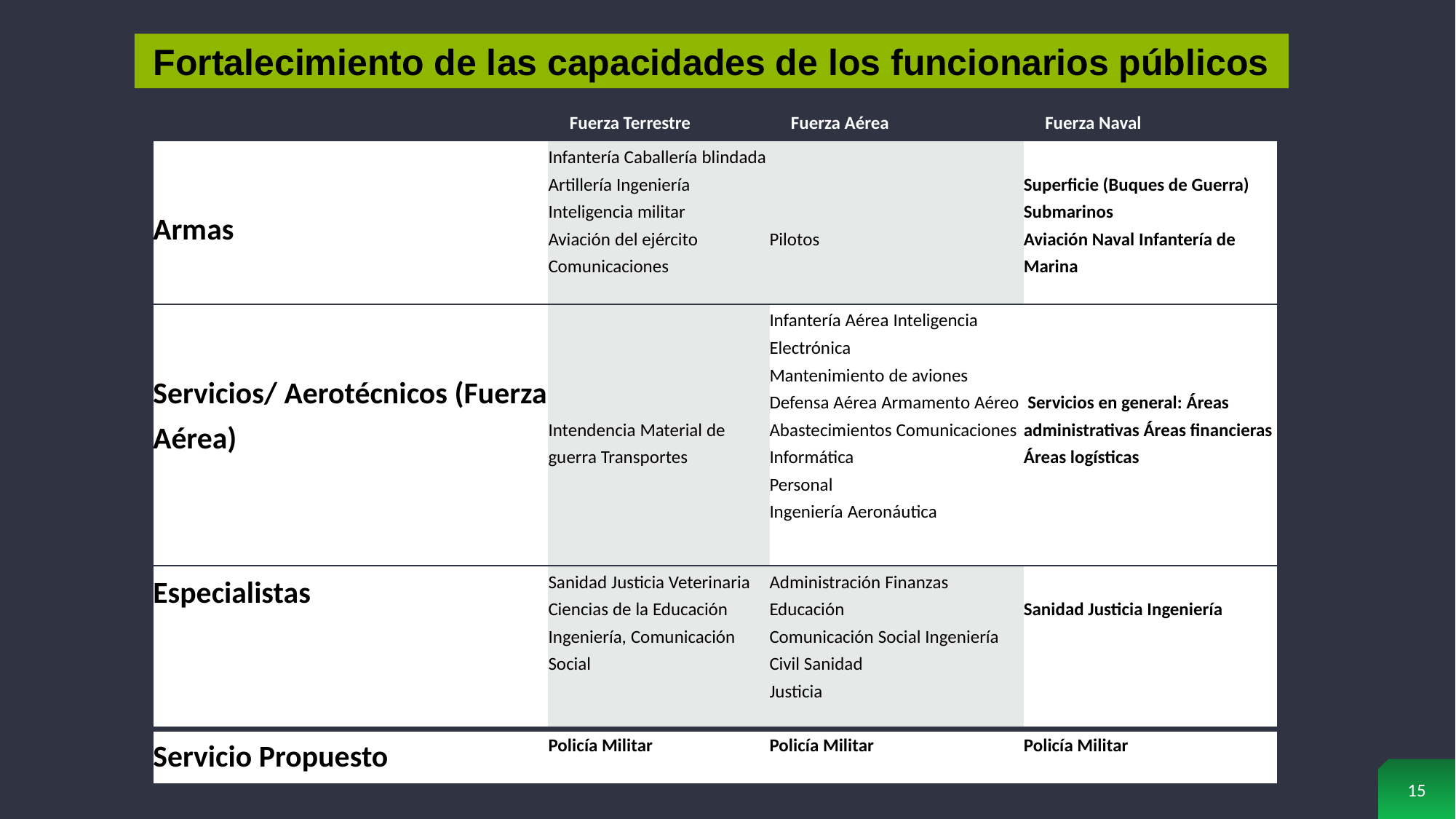

Fortalecimiento de las capacidades de los funcionarios públicos
|  | Fuerza Terrestre | Fuerza Aérea | Fuerza Naval |
| --- | --- | --- | --- |
| Armas | Infantería Caballería blindada Artillería Ingeniería Inteligencia militar Aviación del ejército Comunicaciones | Pilotos | Superficie (Buques de Guerra) Submarinos Aviación Naval Infantería de Marina |
| Servicios/ Aerotécnicos (Fuerza Aérea) | Intendencia Material de guerra Transportes | Infantería Aérea Inteligencia Electrónica Mantenimiento de aviones Defensa Aérea Armamento Aéreo Abastecimientos Comunicaciones Informática Personal Ingeniería Aeronáutica | Servicios en general: Áreas administrativas Áreas financieras Áreas logísticas |
| Especialistas | Sanidad Justicia Veterinaria Ciencias de la Educación Ingeniería, Comunicación Social | Administración Finanzas Educación Comunicación Social Ingeniería Civil Sanidad Justicia | Sanidad Justicia Ingeniería |
| Servicio Propuesto | Policía Militar | Policía Militar | Policía Militar |
15